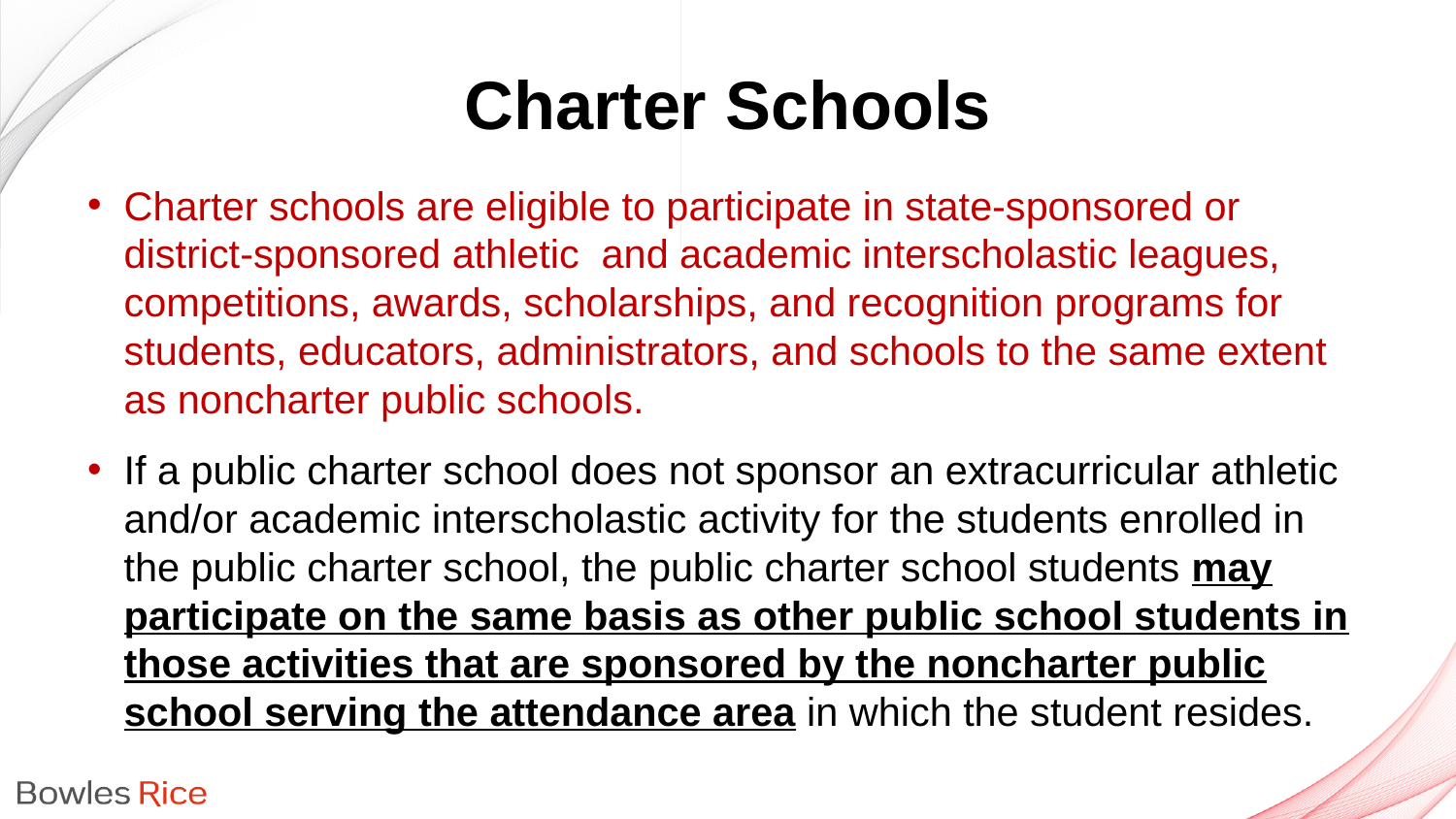

# Charter Schools
Charter schools are eligible to participate in state-sponsored or district-sponsored athletic  and academic interscholastic leagues, competitions, awards, scholarships, and recognition programs for students, educators, administrators, and schools to the same extent as noncharter public schools.
If a public charter school does not sponsor an extracurricular athletic and/or academic interscholastic activity for the students enrolled in the public charter school, the public charter school students may participate on the same basis as other public school students in those activities that are sponsored by the noncharter public school serving the attendance area in which the student resides.